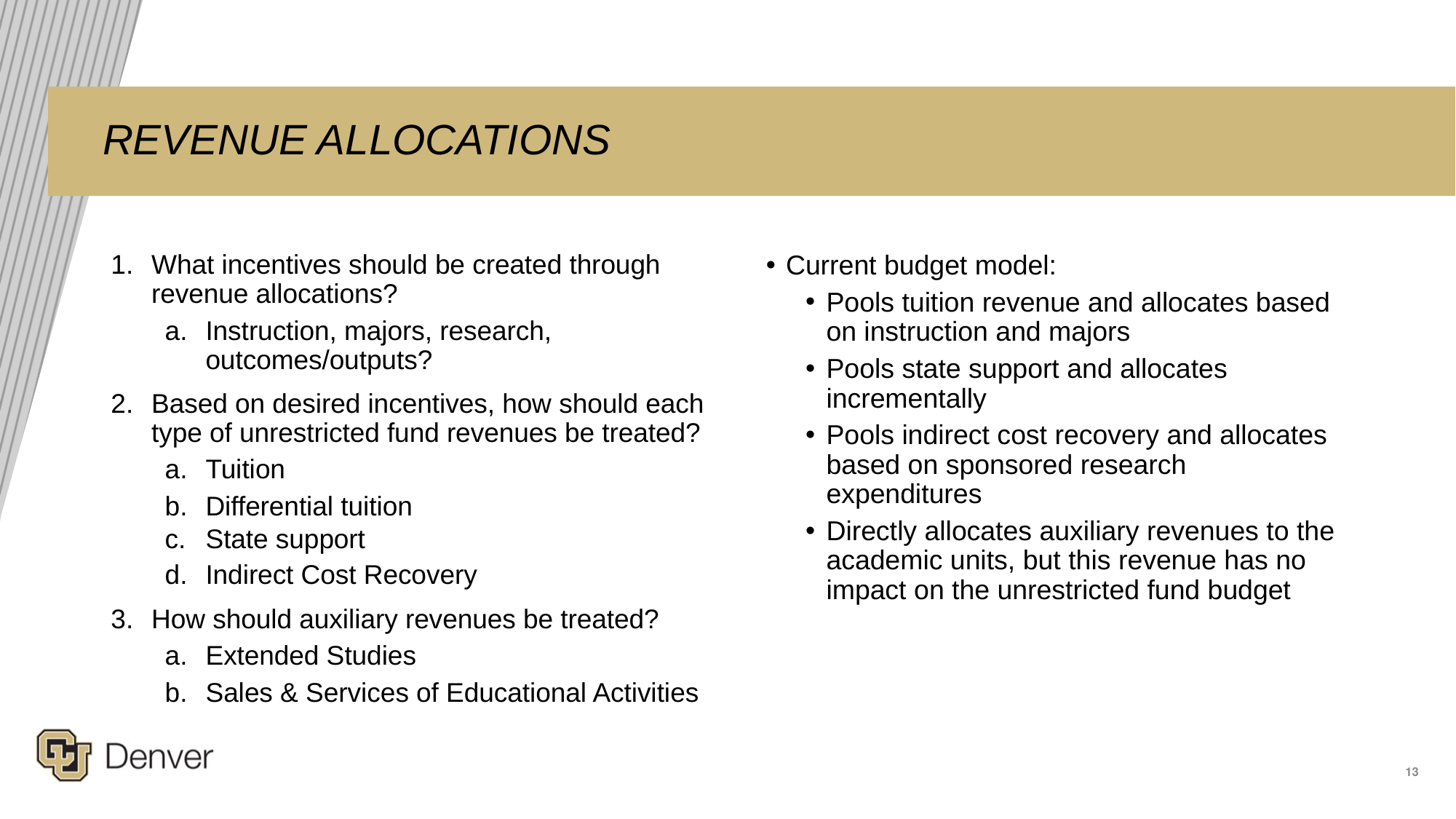

# REVENUE ALLOCATIONS
What incentives should be created through revenue allocations?
Instruction, majors, research, outcomes/outputs?
Based on desired incentives, how should each type of unrestricted fund revenues be treated?
Tuition
Differential tuition
State support
Indirect Cost Recovery
How should auxiliary revenues be treated?
Extended Studies
Sales & Services of Educational Activities
Current budget model:
Pools tuition revenue and allocates based on instruction and majors
Pools state support and allocates incrementally
Pools indirect cost recovery and allocates based on sponsored research expenditures
Directly allocates auxiliary revenues to the academic units, but this revenue has no impact on the unrestricted fund budget
13